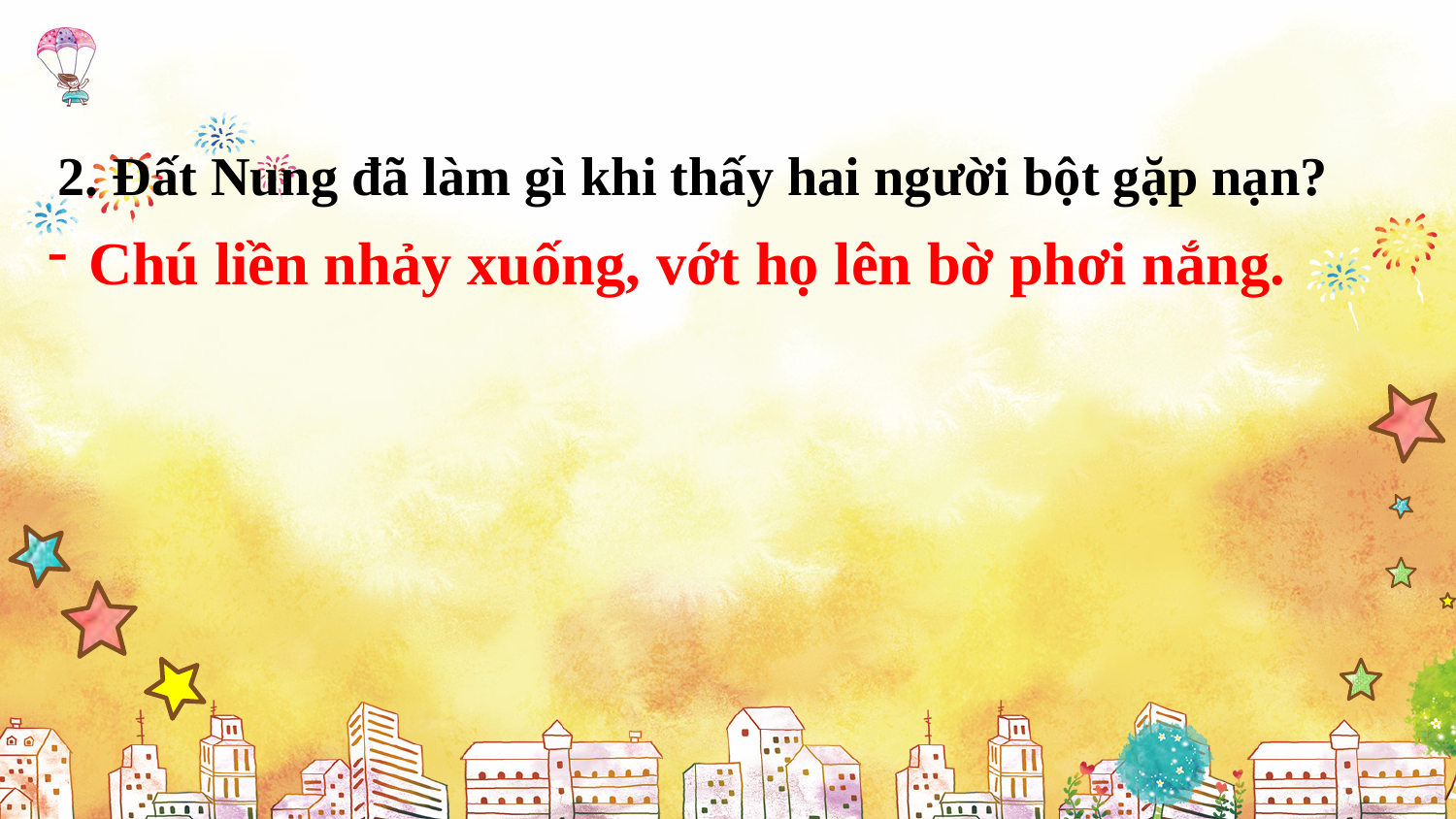

2. Đất Nung đã làm gì khi thấy hai người bột gặp nạn?
Chú liền nhảy xuống, vớt họ lên bờ phơi nắng.